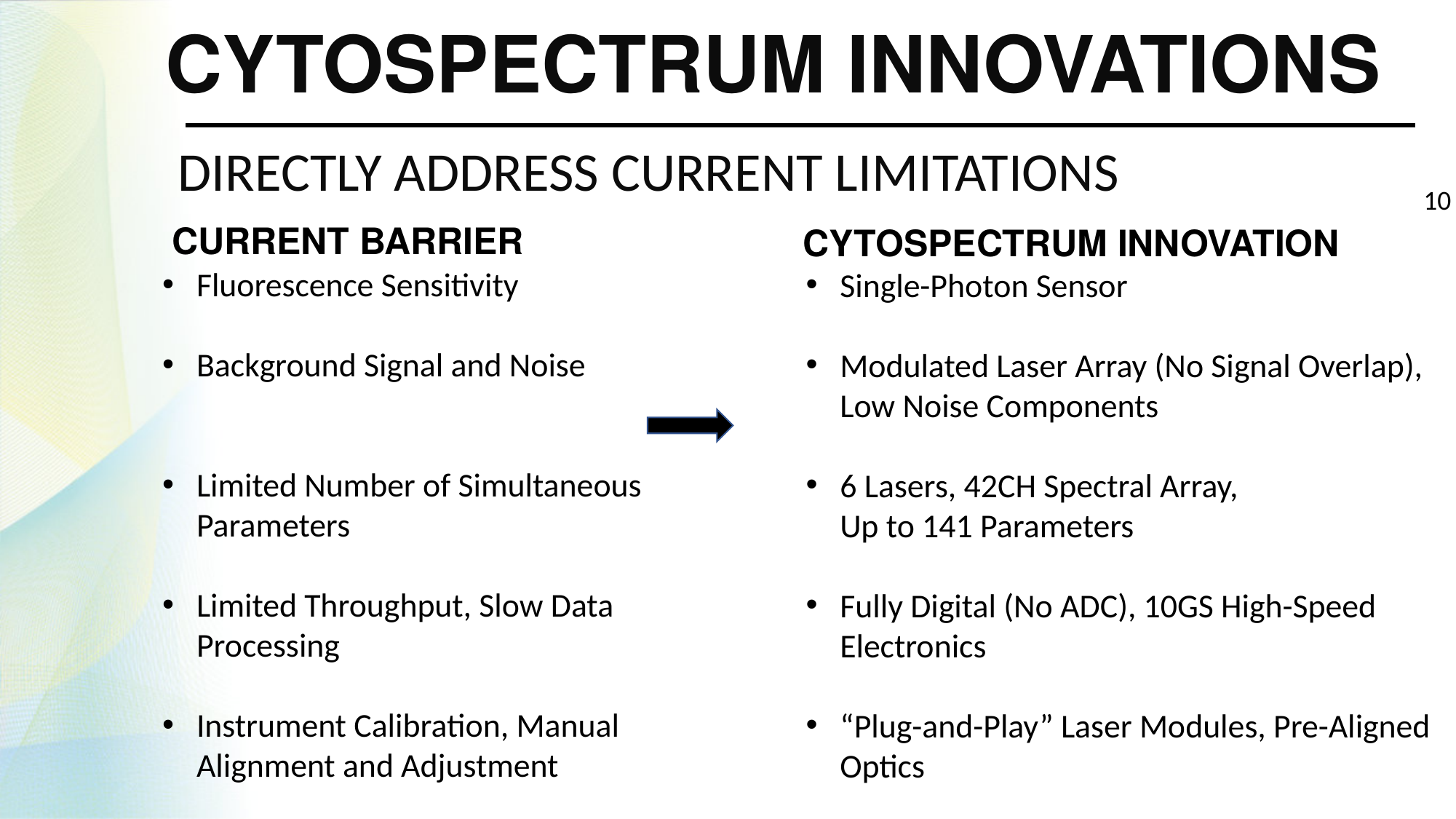

CYTOSPECTRUM INNOVATIONS
DIRECTLY ADDRESS CURRENT LIMITATIONS
10
CURRENT BARRIER
CYTOSPECTRUM INNOVATION

Fluorescence Sensitivity

Background Signal and Noise

Limited Number of Simultaneous Parameters

Limited Throughput, Slow Data Processing

Instrument Calibration, Manual Alignment and Adjustment

Single-Photon Sensor

Modulated Laser Array (No Signal Overlap), Low Noise Components

6 Lasers, 42CH Spectral Array,                           Up to 141 Parameters

Fully Digital (No ADC), 10GS High-Speed Electronics

“Plug-and-Play” Laser Modules, Pre-Aligned Optics